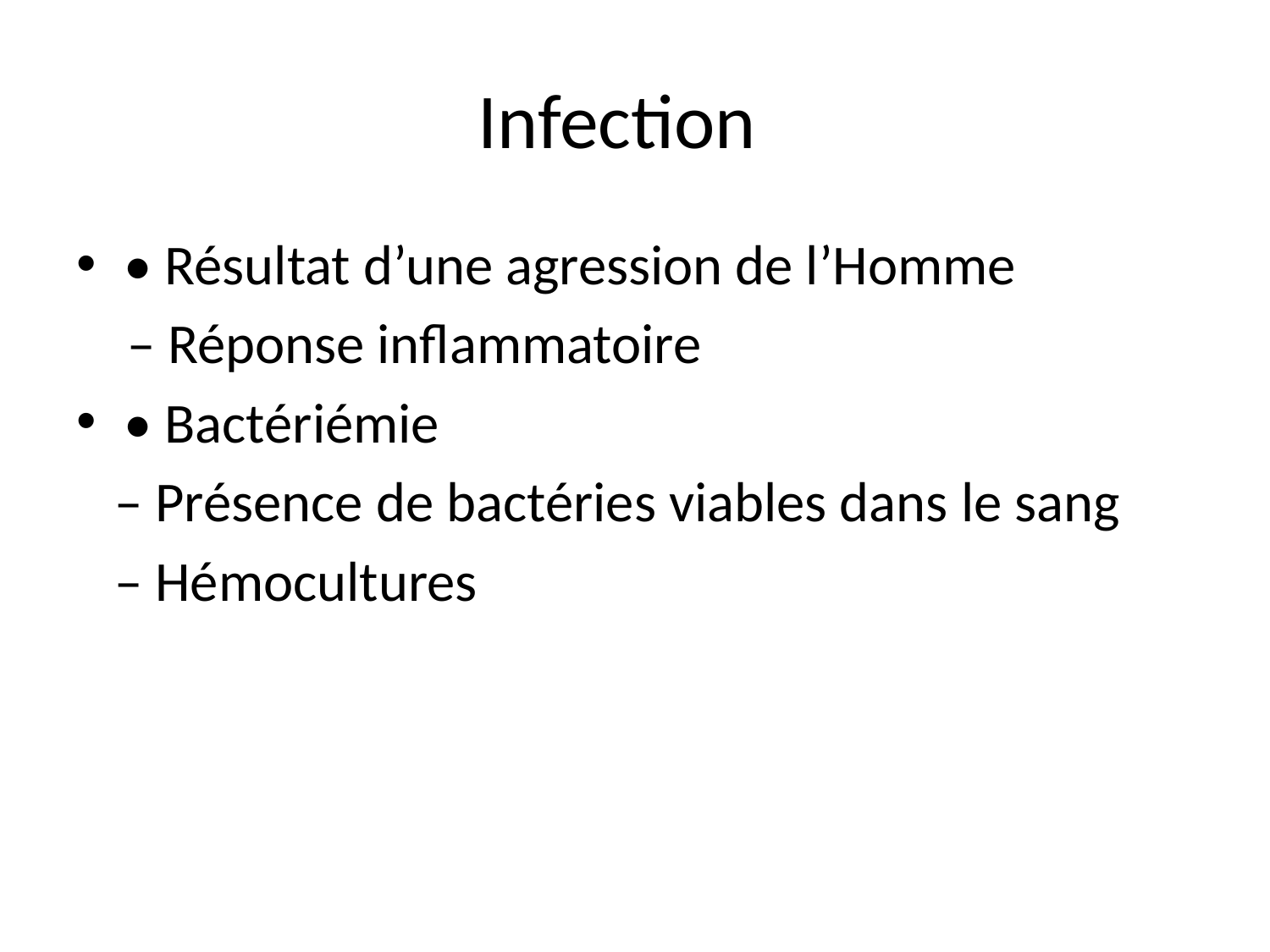

# Infection
• Résultat d’une agression de l’Homme
    – Réponse inflammatoire
• Bactériémie
   – Présence de bactéries viables dans le sang
   – Hémocultures